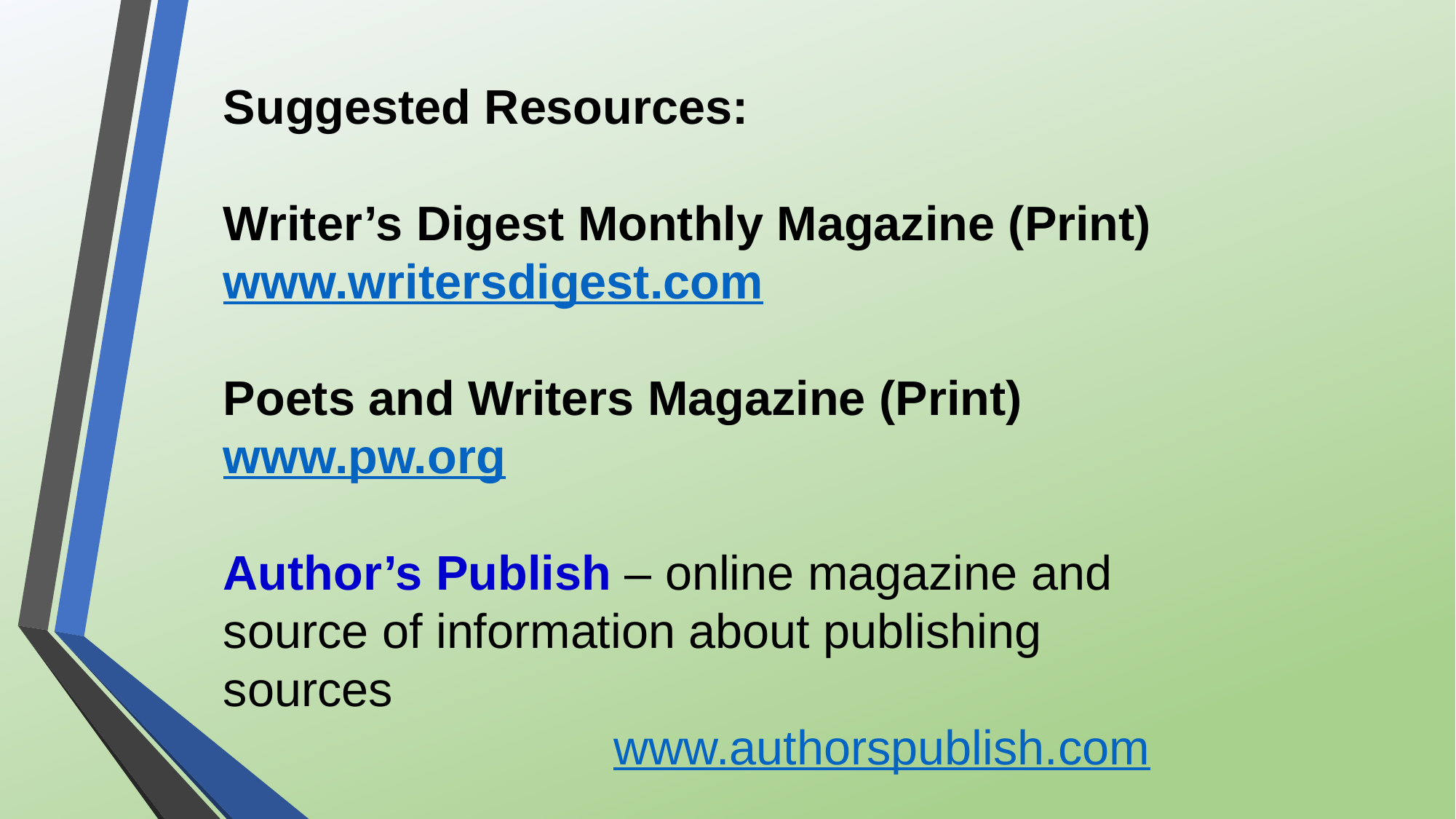

Suggested Resources:

Writer’s Digest Monthly Magazine (Print)   www.writersdigest.com

Poets and Writers Magazine (Print)    www.pw.org

Author’s Publish – online magazine and source of information about publishing sources
                             www.authorspublish.com